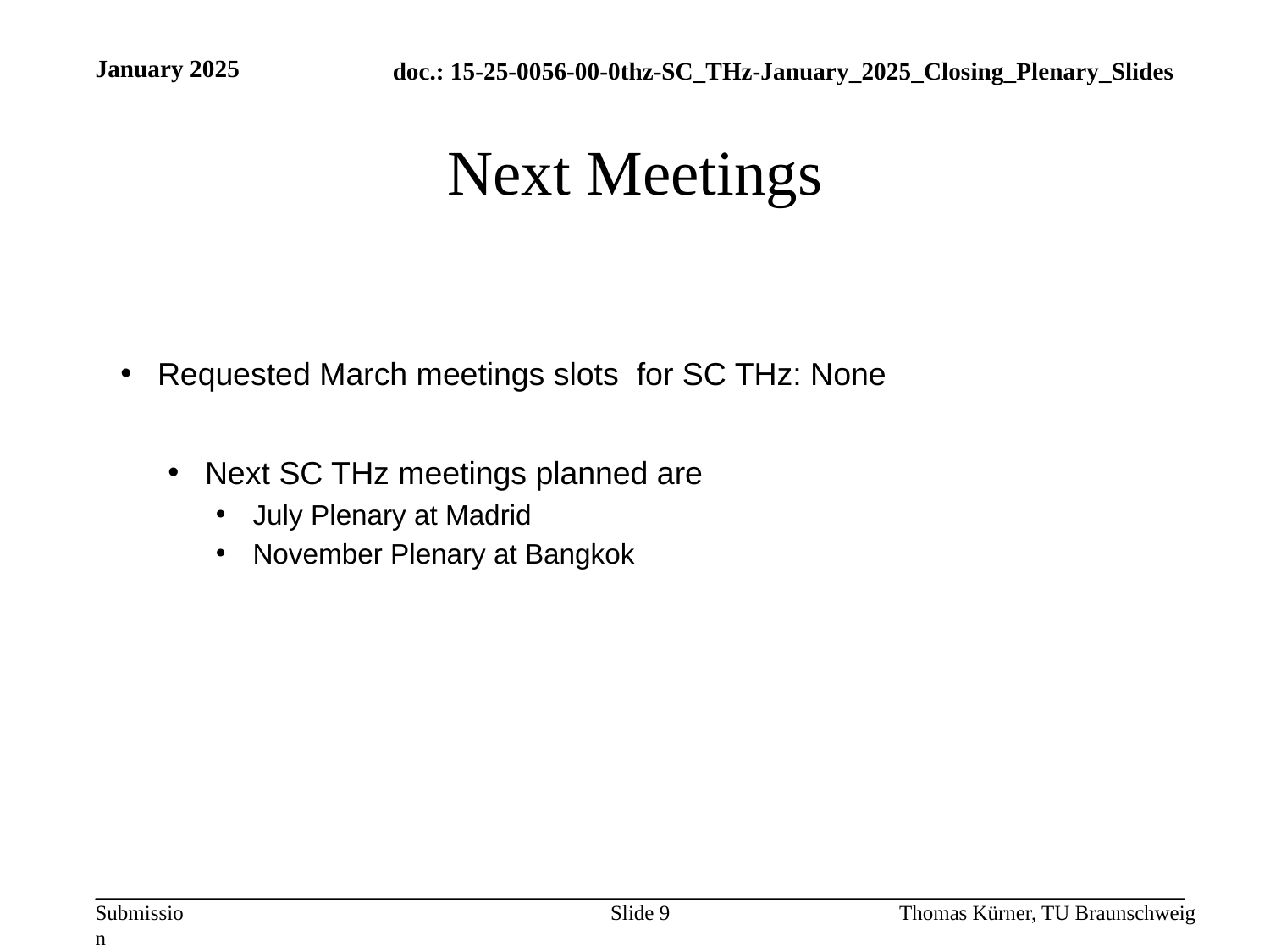

January 2025
# Next Meetings

Requested March meetings slots  for SC THz: None

Next SC THz meetings planned are
July Plenary at Madrid
November Plenary at Bangkok

Slide 9
Thomas Kürner, TU Braunschweig